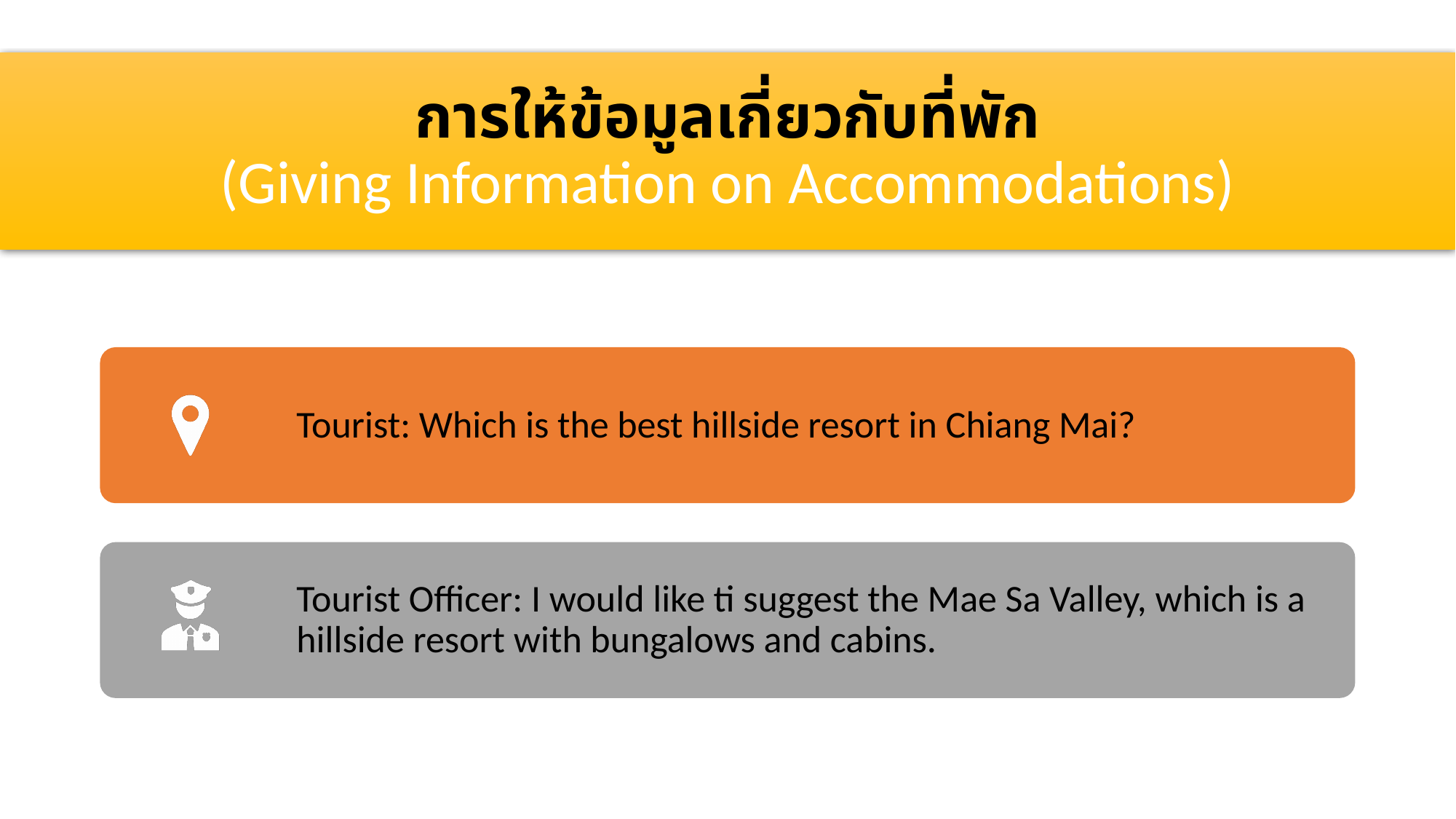

การให้ข้อมูลเกี่ยวกับที่พัก
(Giving Information on Accommodations)
Tourist: Which is the best hillside resort in Chiang Mai?
Tourist Officer: I would like ti suggest the Mae Sa Valley, which is a hillside resort with bungalows and cabins.